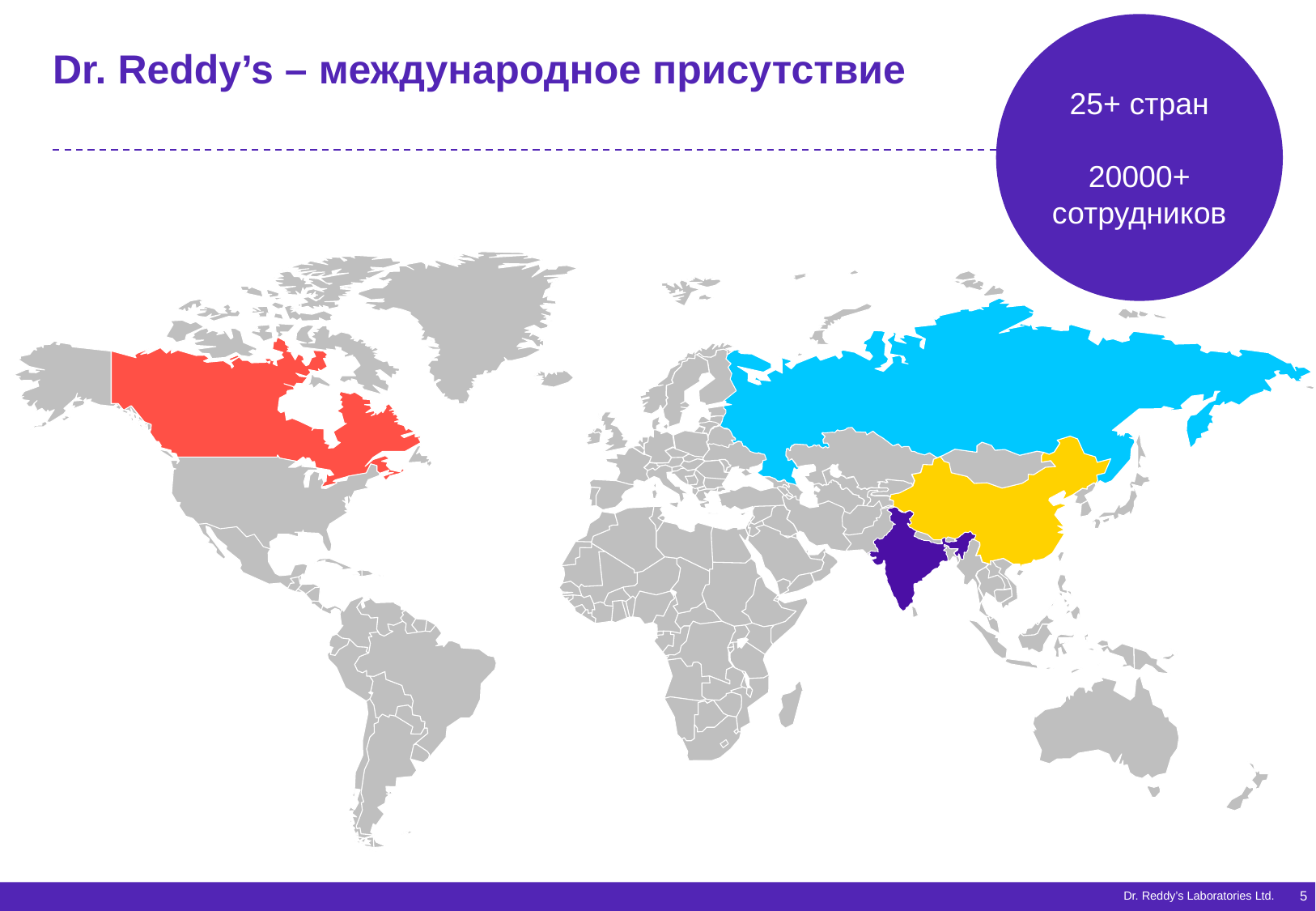

25+ стран

20000+ сотрудников
# Dr. Reddy’s – международное присутствие